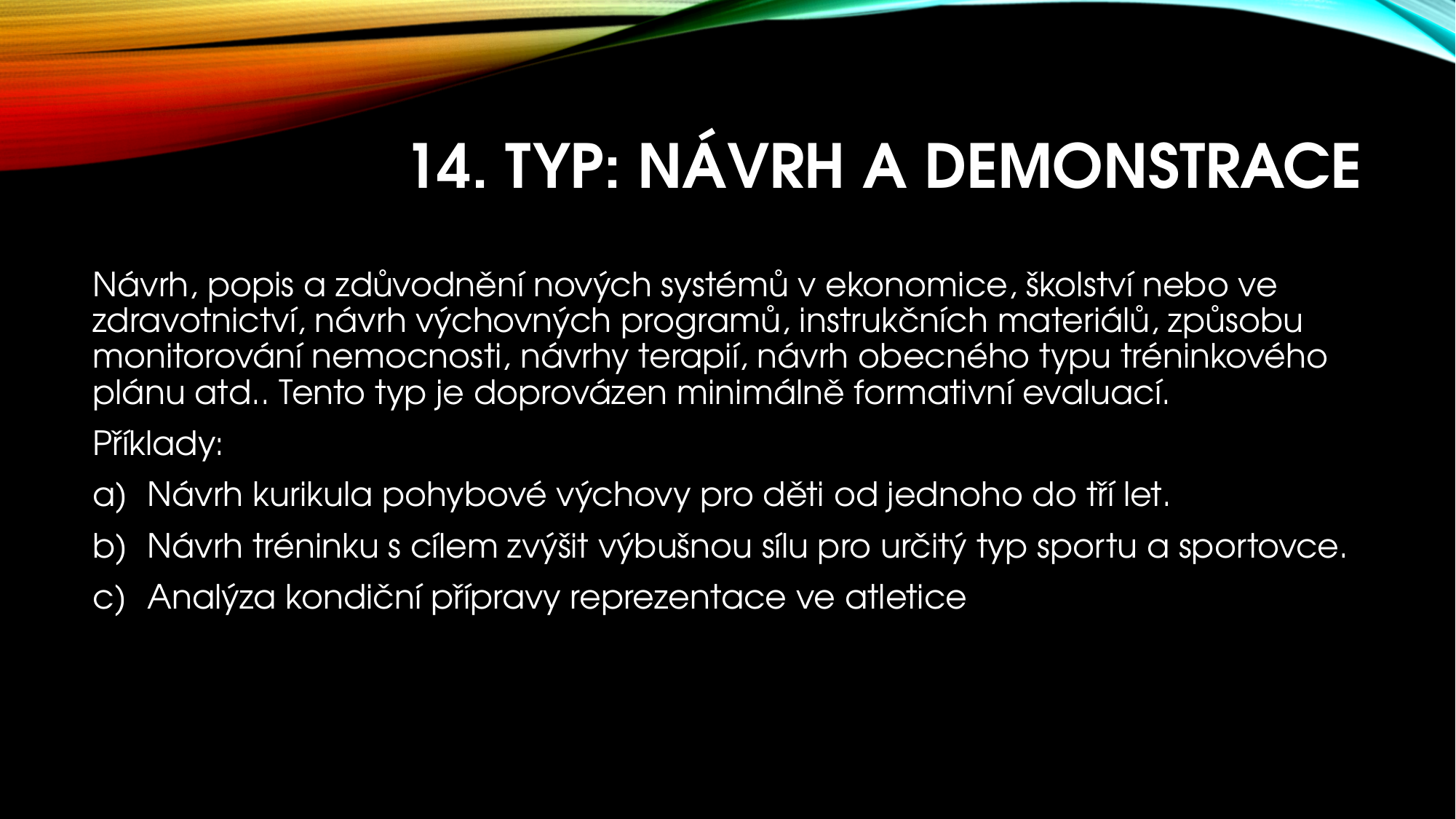

# 14. typ: Návrh a demonstrace
Návrh, popis a zdůvodnění nových systémů v ekonomice, školství nebo ve zdravotnictví, návrh výchovných programů, instrukčních materiálů, způsobu monitorování nemocnosti, návrhy terapií, návrh obecného typu tréninkového plánu atd.. Tento typ je doprovázen minimálně formativní evaluací.
Příklady:
Návrh kurikula pohybové výchovy pro děti od jednoho do tří let.
Návrh tréninku s cílem zvýšit výbušnou sílu pro určitý typ sportu a sportovce.
Analýza kondiční přípravy reprezentace ve atletice